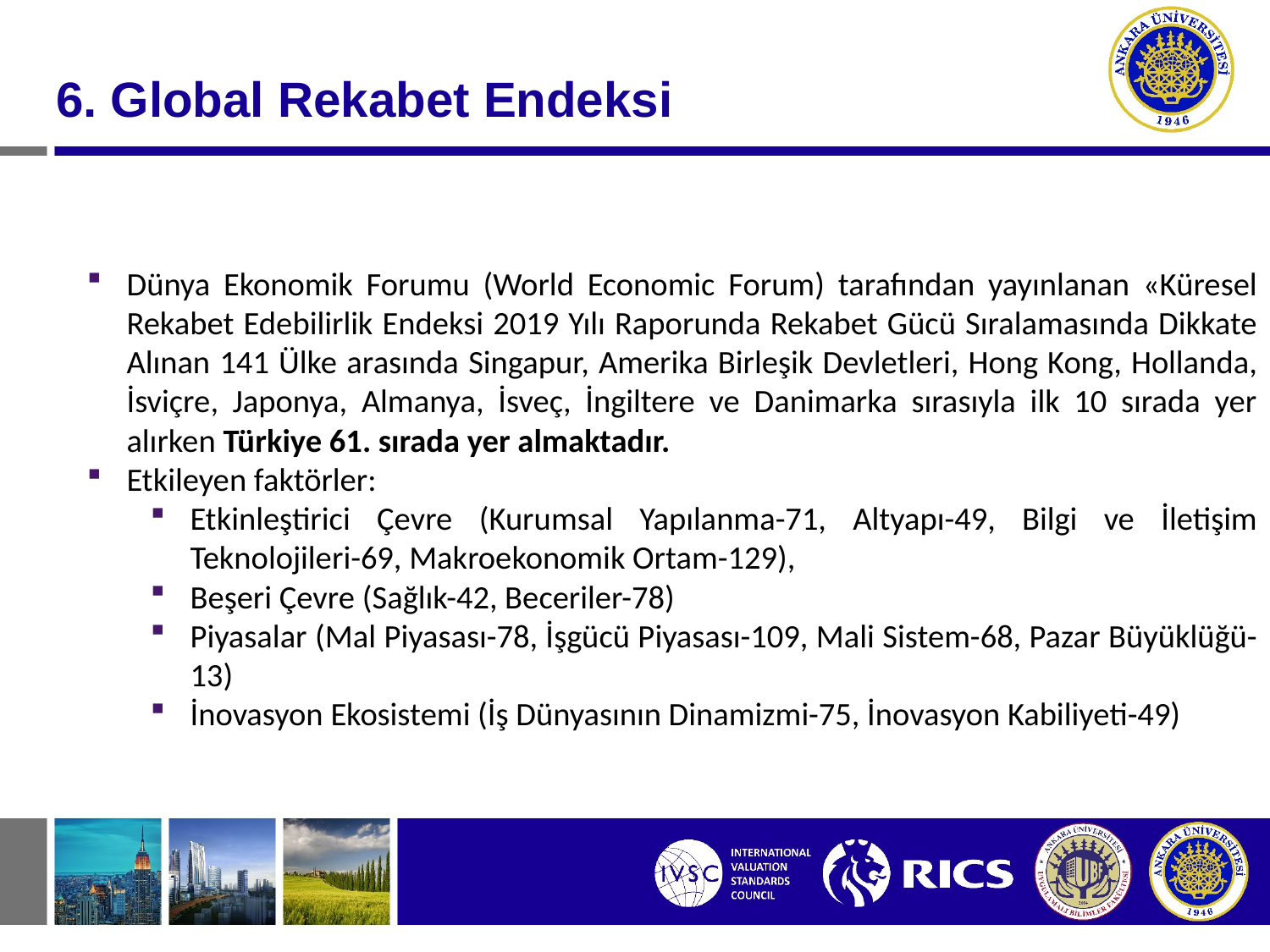

#
6. Global Rekabet Endeksi
Dünya Ekonomik Forumu (World Economic Forum) tarafından yayınlanan «Küresel Rekabet Edebilirlik Endeksi 2019 Yılı Raporunda Rekabet Gücü Sıralamasında Dikkate Alınan 141 Ülke arasında Singapur, Amerika Birleşik Devletleri, Hong Kong, Hollanda, İsviçre, Japonya, Almanya, İsveç, İngiltere ve Danimarka sırasıyla ilk 10 sırada yer alırken Türkiye 61. sırada yer almaktadır.
Etkileyen faktörler:
Etkinleştirici Çevre (Kurumsal Yapılanma-71, Altyapı-49, Bilgi ve İletişim Teknolojileri-69, Makroekonomik Ortam-129),
Beşeri Çevre (Sağlık-42, Beceriler-78)
Piyasalar (Mal Piyasası-78, İşgücü Piyasası-109, Mali Sistem-68, Pazar Büyüklüğü-13)
İnovasyon Ekosistemi (İş Dünyasının Dinamizmi-75, İnovasyon Kabiliyeti-49)